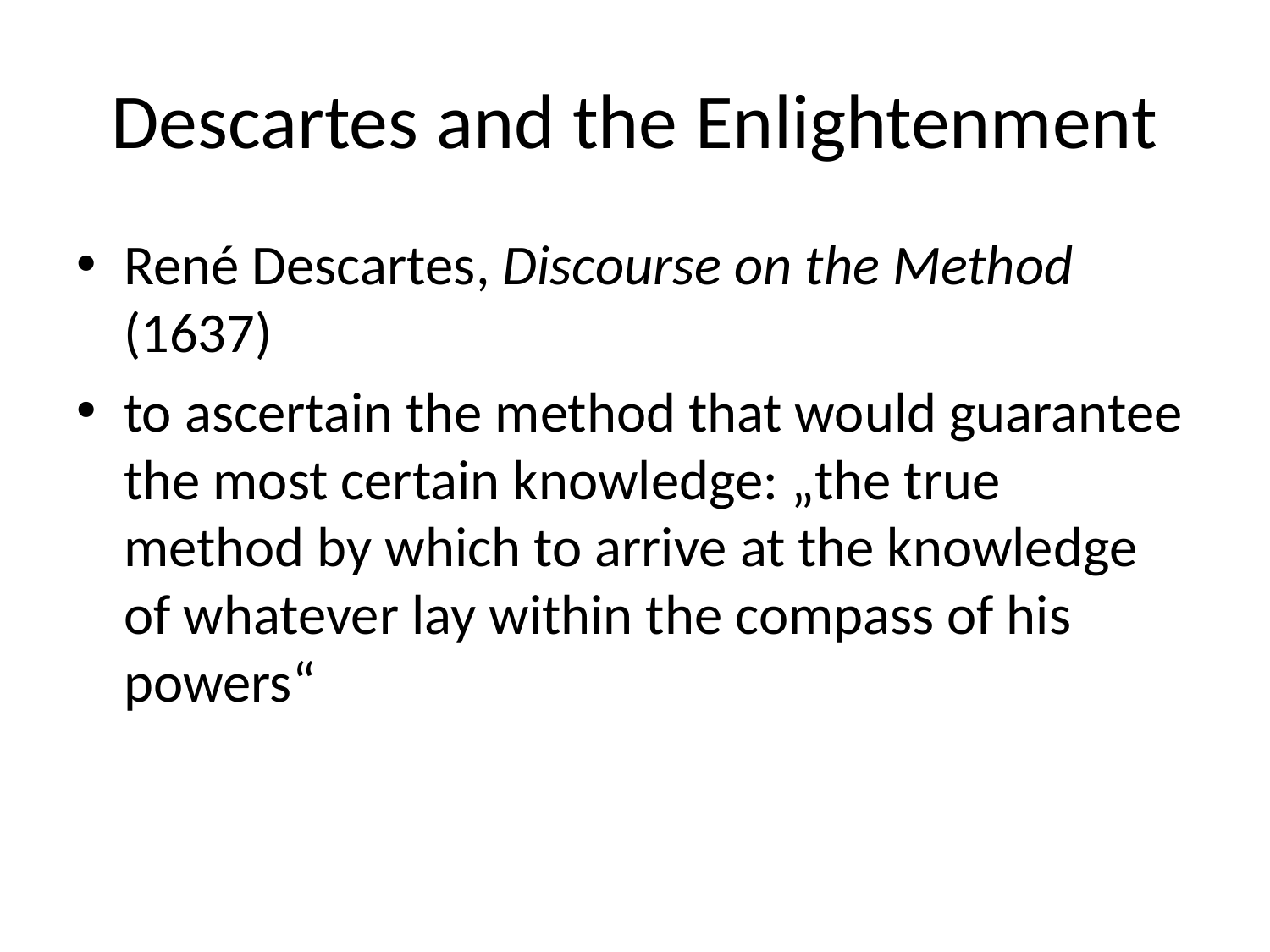

# Descartes and the Enlightenment
René Descartes, Discourse on the Method (1637)
to ascertain the method that would guarantee the most certain knowledge: „the true method by which to arrive at the knowledge of whatever lay within the compass of his powers“